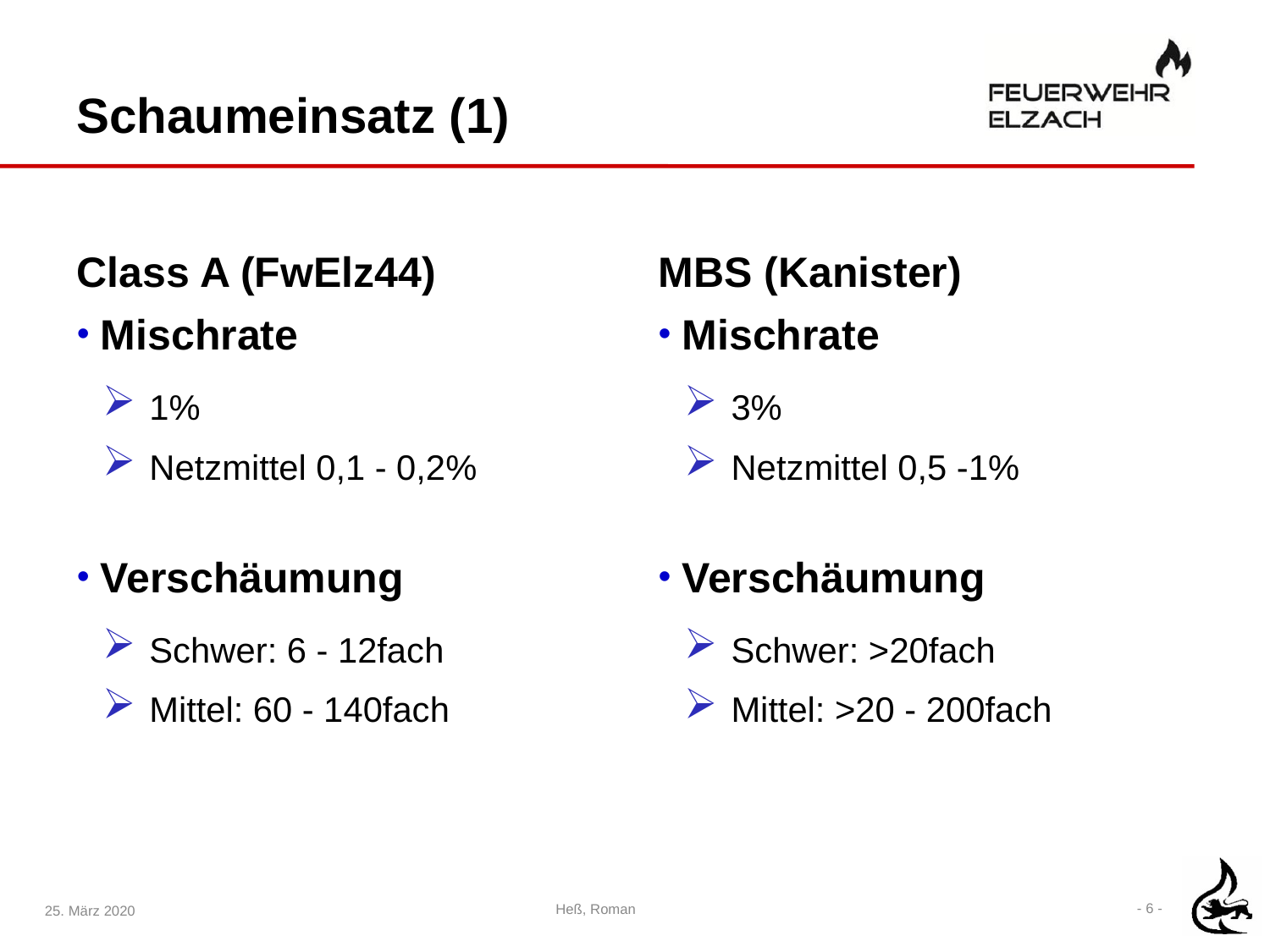

# Schaumeinsatz (1)
Class A (FwElz44)
MBS (Kanister)
Mischrate
1%
Netzmittel 0,1 - 0,2%
Verschäumung
Schwer: 6 - 12fach
Mittel: 60 - 140fach

Mischrate
3%
Netzmittel 0,5 -1%
Verschäumung
Schwer: >20fach
Mittel: >20 - 200fach
25. März 2020
- 6 -
Heß, Roman